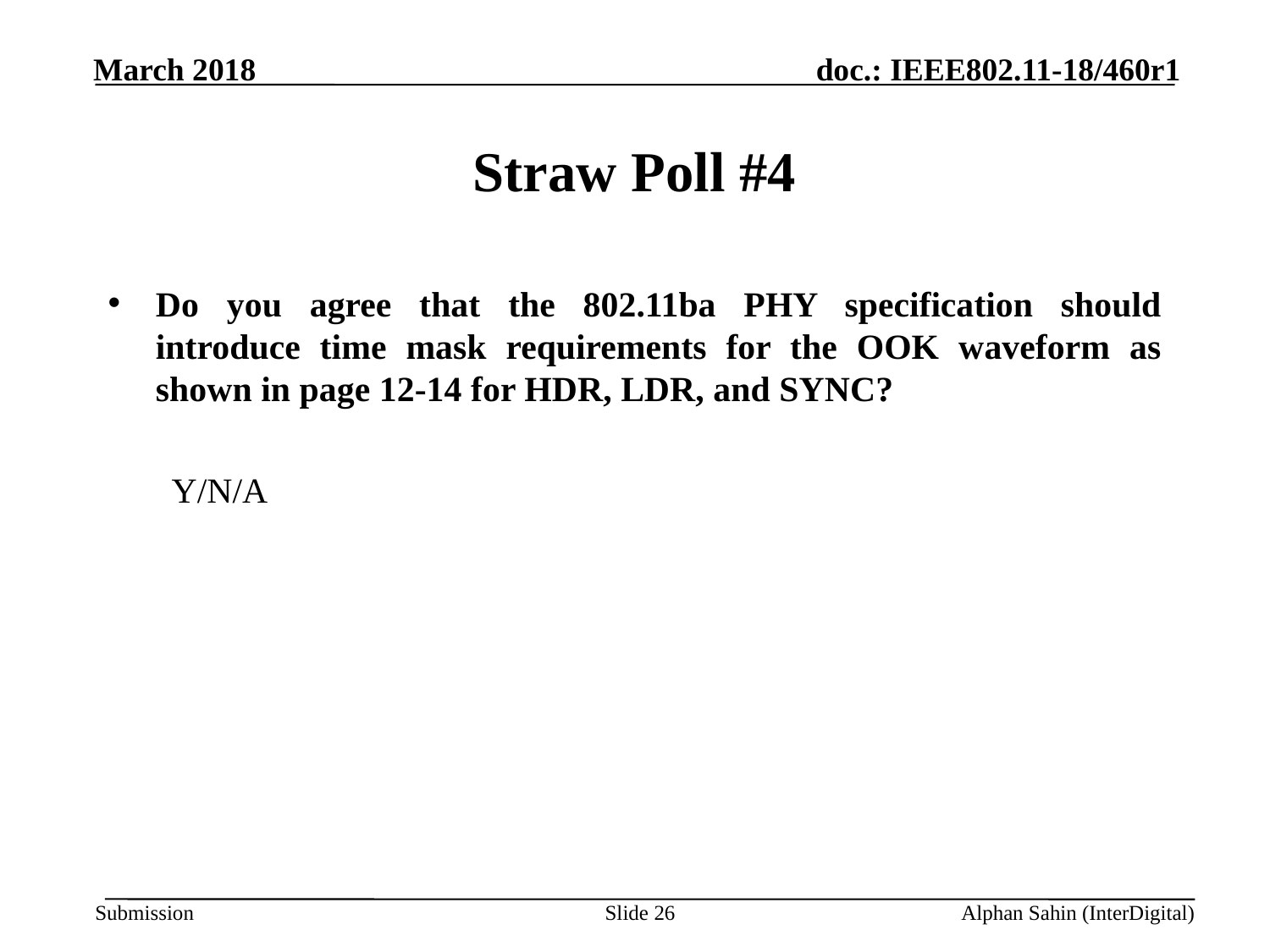

# Straw Poll #4
Do you agree that the 802.11ba PHY specification should introduce time mask requirements for the OOK waveform as shown in page 12-14 for HDR, LDR, and SYNC?

Y/N/A
Slide 26